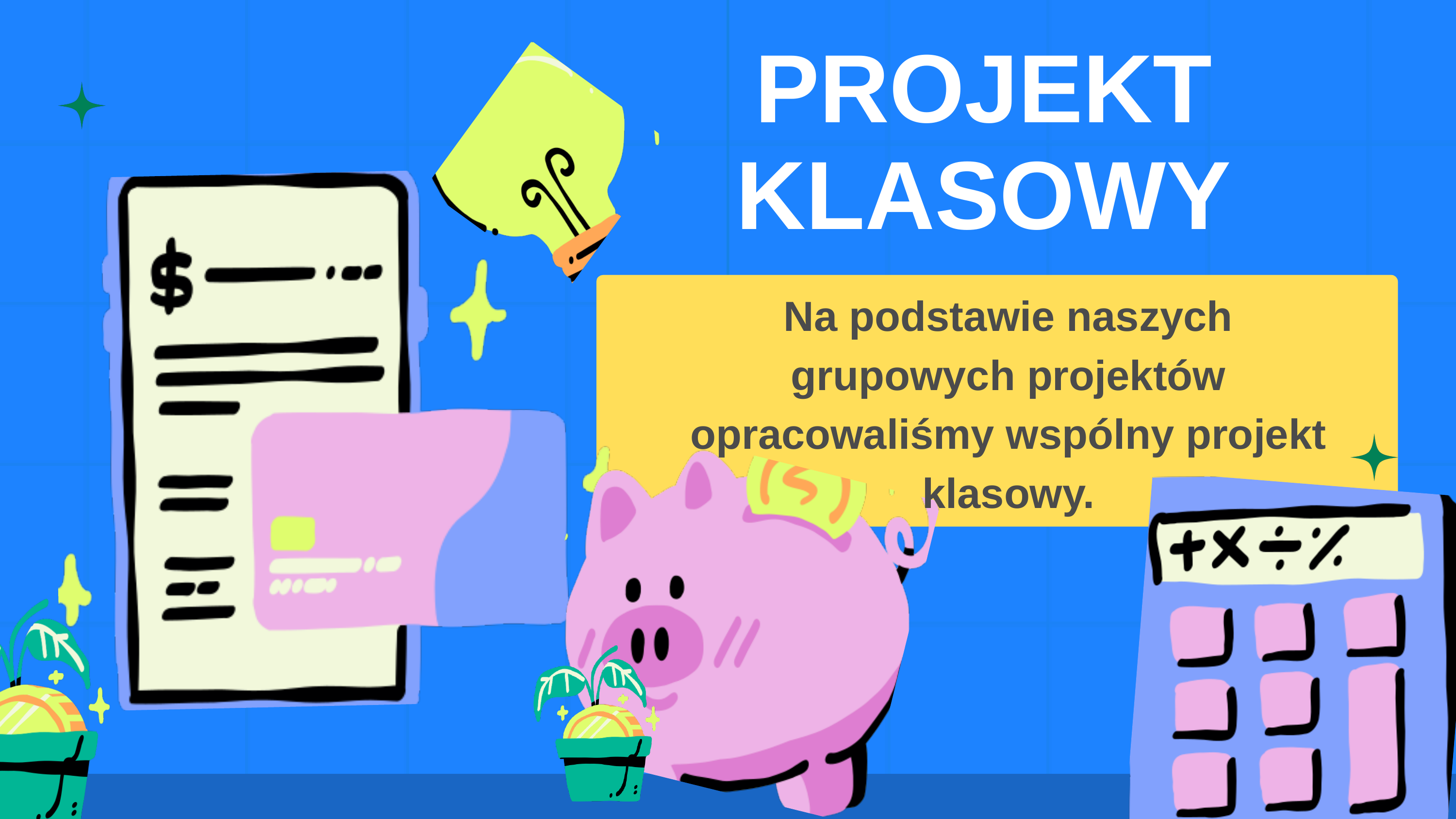

PROJEKT KLASOWY

Na podstawie naszych grupowych projektów opracowaliśmy wspólny projekt klasowy.